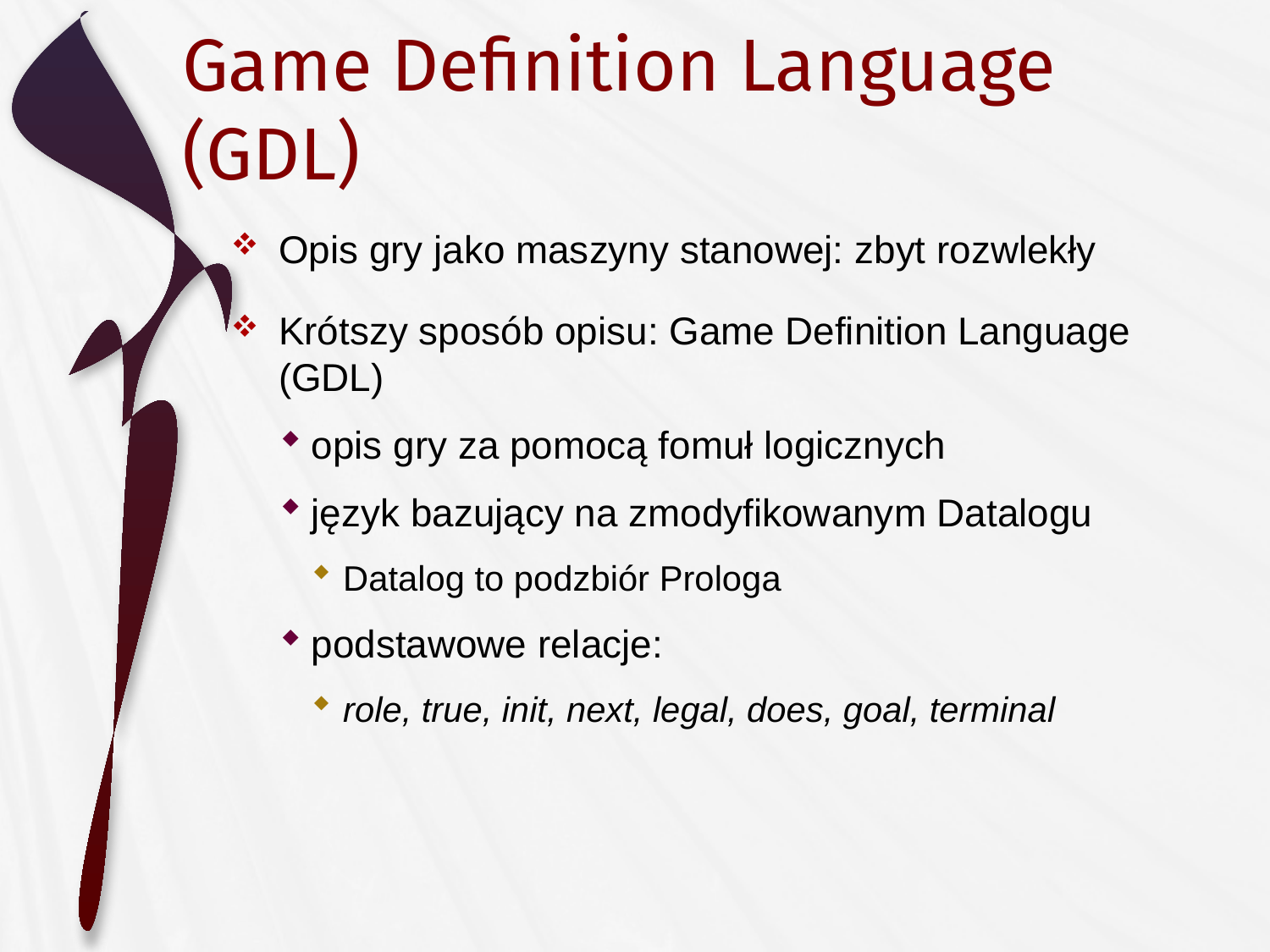

# Game Definition Language (GDL)
Opis gry jako maszyny stanowej: zbyt rozwlekły
Krótszy sposób opisu: Game Definition Language (GDL)
opis gry za pomocą fomuł logicznych
język bazujący na zmodyfikowanym Datalogu
Datalog to podzbiór Prologa
podstawowe relacje:
role, true, init, next, legal, does, goal, terminal